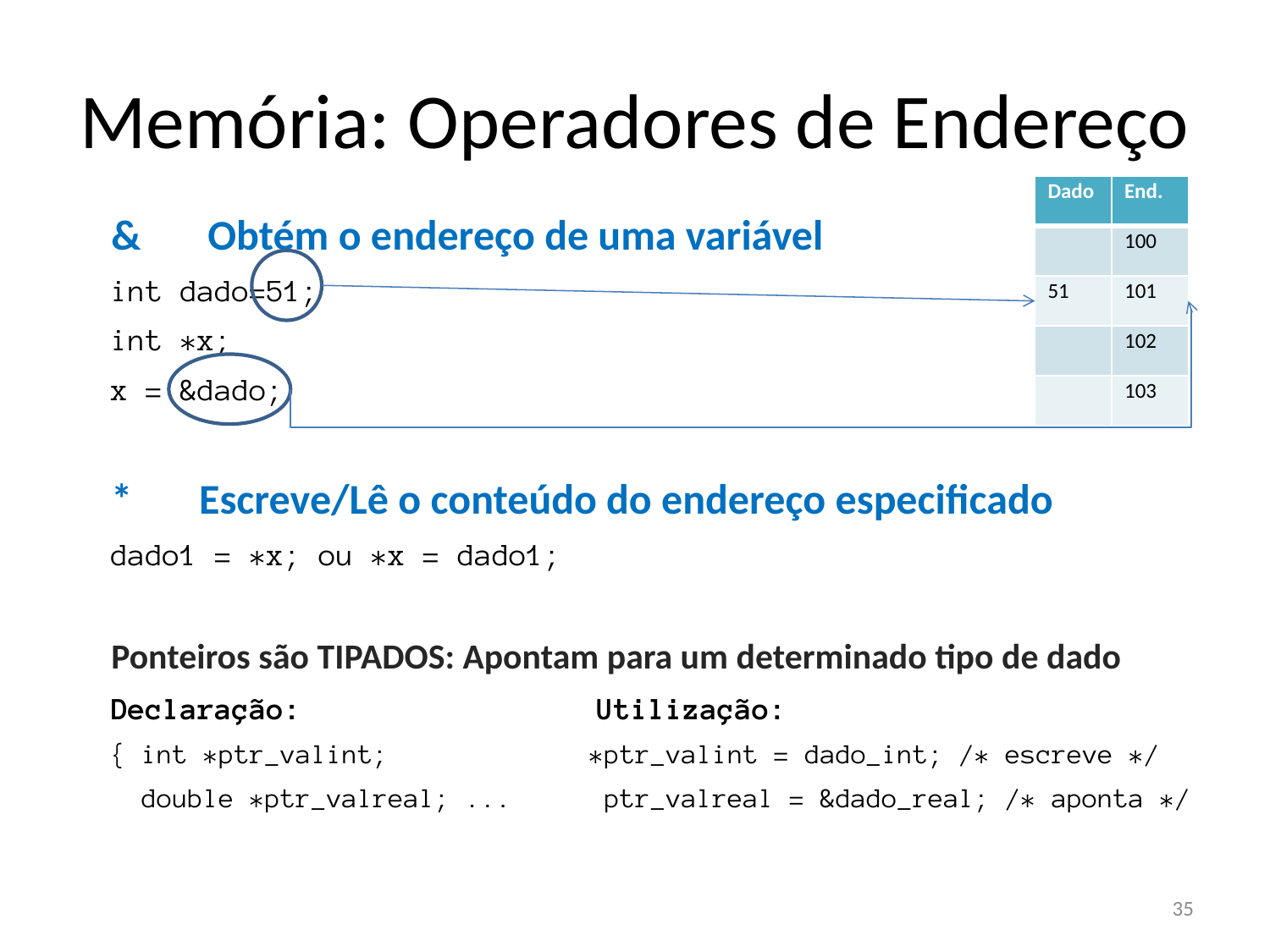

# Memória: Operadores de Endereço
| Dado | End. |
| --- | --- |
|  | 100 |
| 51 | 101 |
|  | 102 |
|  | 103 |
&       Obtém o endereço de uma variável
int dado=51;
int *x;
x = &dado;

*       Escreve/Lê o conteúdo do endereço especificado
dado1 = *x; ou *x = dado1;

Ponteiros são TIPADOS: Apontam para um determinado tipo de dado
Declaração:                 Utilização:
{ int *ptr_valint;             *ptr_valint = dado_int; /* escreve */
  double *ptr_valreal; ...      ptr_valreal = &dado_real; /* aponta */

35